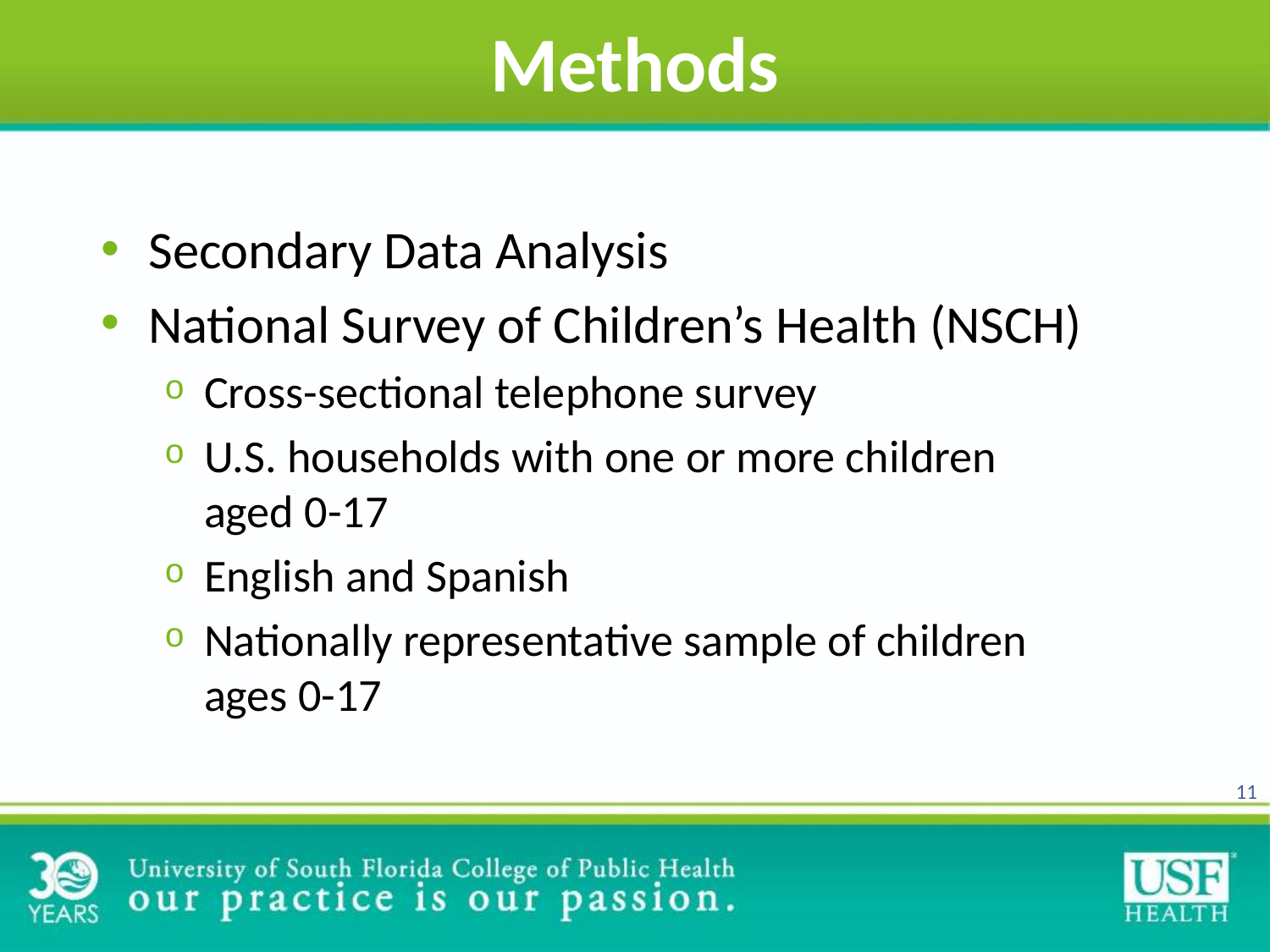

# Methods
Secondary Data Analysis
National Survey of Children’s Health (NSCH)
Cross-sectional telephone survey
U.S. households with one or more children aged 0-17
English and Spanish
Nationally representative sample of children ages 0-17

11